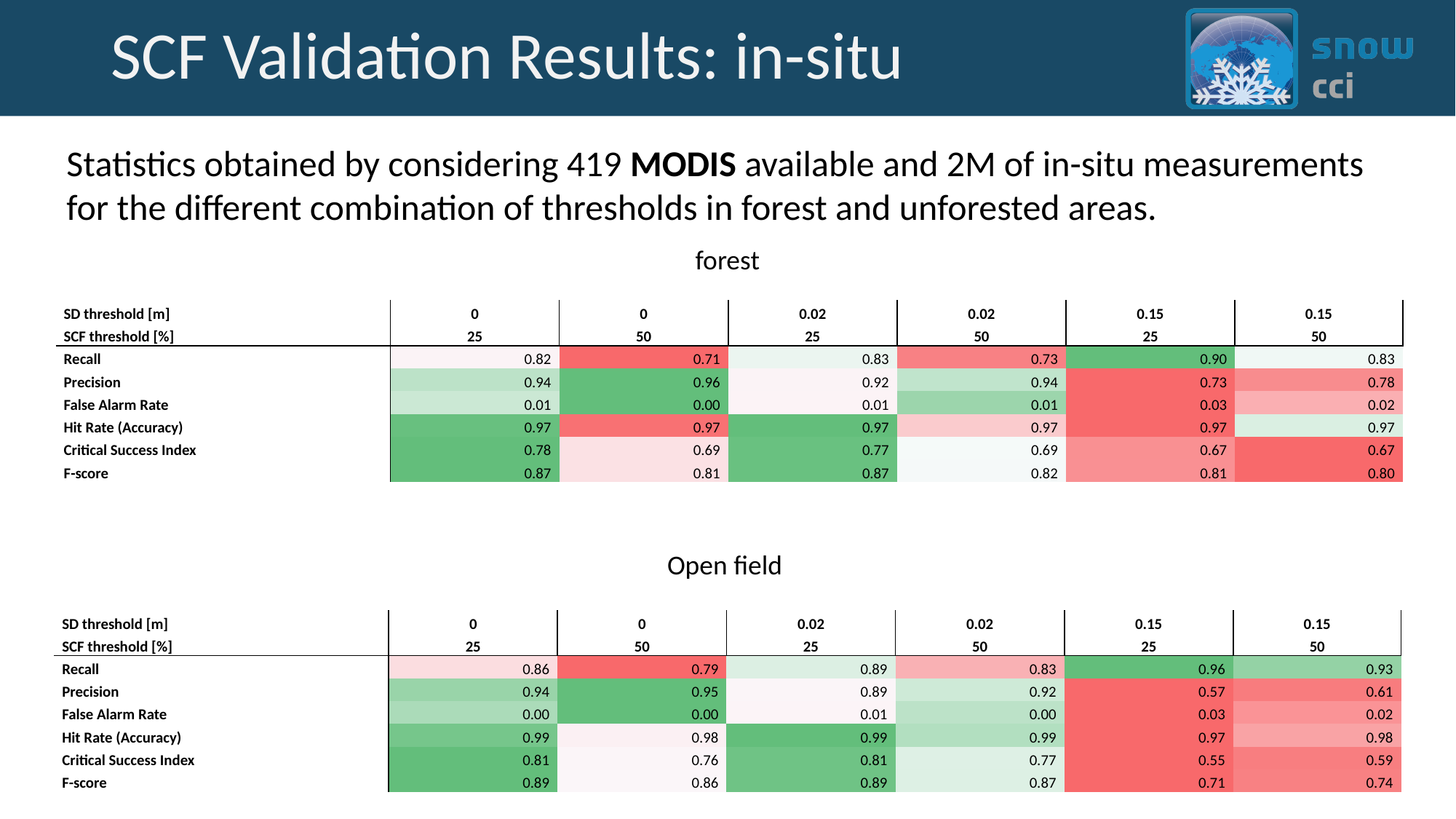

# SCF Validation Results: in-situ
Statistics obtained by considering 419 MODIS available and 2M of in-situ measurements for the different combination of thresholds in forest and unforested areas.
forest
| SD threshold [m] | 0 | 0 | 0.02 | 0.02 | 0.15 | 0.15 |
| --- | --- | --- | --- | --- | --- | --- |
| SCF threshold [%] | 25 | 50 | 25 | 50 | 25 | 50 |
| Recall | 0.82 | 0.71 | 0.83 | 0.73 | 0.90 | 0.83 |
| Precision | 0.94 | 0.96 | 0.92 | 0.94 | 0.73 | 0.78 |
| False Alarm Rate | 0.01 | 0.00 | 0.01 | 0.01 | 0.03 | 0.02 |
| Hit Rate (Accuracy) | 0.97 | 0.97 | 0.97 | 0.97 | 0.97 | 0.97 |
| Critical Success Index | 0.78 | 0.69 | 0.77 | 0.69 | 0.67 | 0.67 |
| F-score | 0.87 | 0.81 | 0.87 | 0.82 | 0.81 | 0.80 |
Open field
| SD threshold [m] | 0 | 0 | 0.02 | 0.02 | 0.15 | 0.15 |
| --- | --- | --- | --- | --- | --- | --- |
| SCF threshold [%] | 25 | 50 | 25 | 50 | 25 | 50 |
| Recall | 0.86 | 0.79 | 0.89 | 0.83 | 0.96 | 0.93 |
| Precision | 0.94 | 0.95 | 0.89 | 0.92 | 0.57 | 0.61 |
| False Alarm Rate | 0.00 | 0.00 | 0.01 | 0.00 | 0.03 | 0.02 |
| Hit Rate (Accuracy) | 0.99 | 0.98 | 0.99 | 0.99 | 0.97 | 0.98 |
| Critical Success Index | 0.81 | 0.76 | 0.81 | 0.77 | 0.55 | 0.59 |
| F-score | 0.89 | 0.86 | 0.89 | 0.87 | 0.71 | 0.74 |